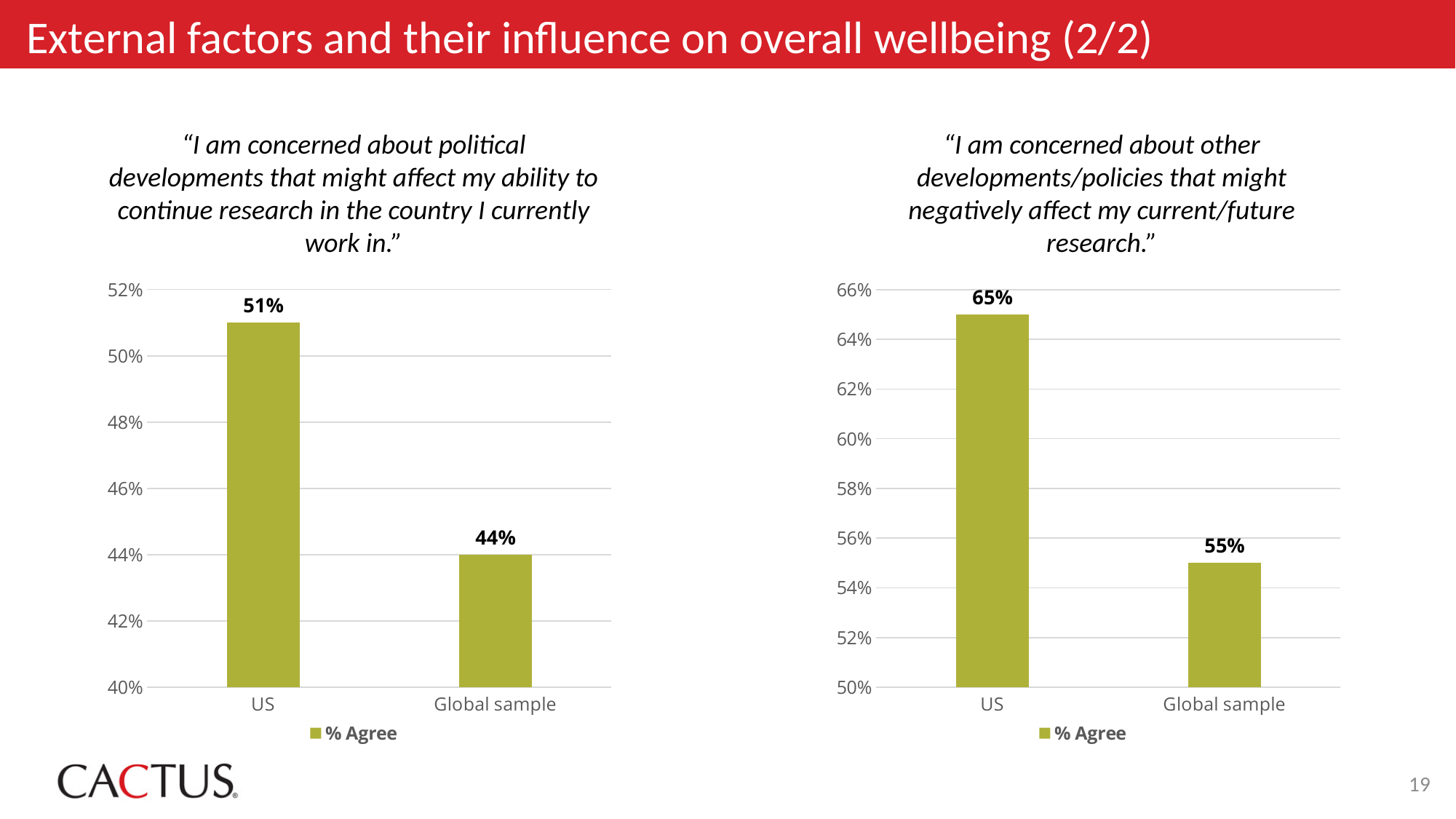

# External factors and their influence on overall wellbeing (2/2)
“I am concerned about political developments that might affect my ability to continue research in the country I currently work in.”
“I am concerned about other developments/policies that might negatively affect my current/future research.”

### Chart

| Category | % Agree |
|---|---|
| US | 0.51 |
| Global sample | 0.44 |

### Chart

| Category | % Agree |
|---|---|
| US | 0.65 |
| Global sample | 0.55 |
19